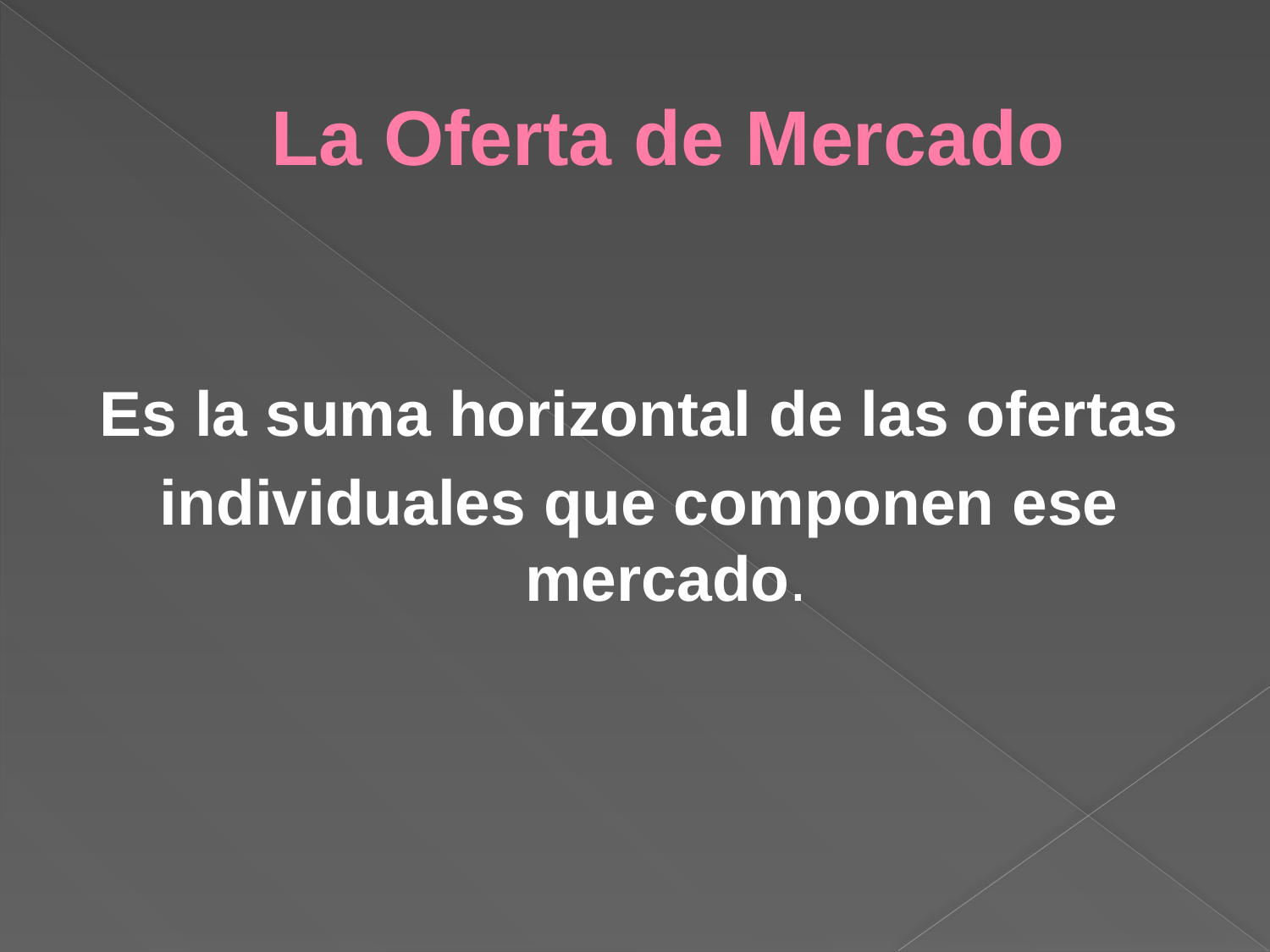

# La Oferta de Mercado
Es la suma horizontal de las ofertas
individuales que componen ese mercado.